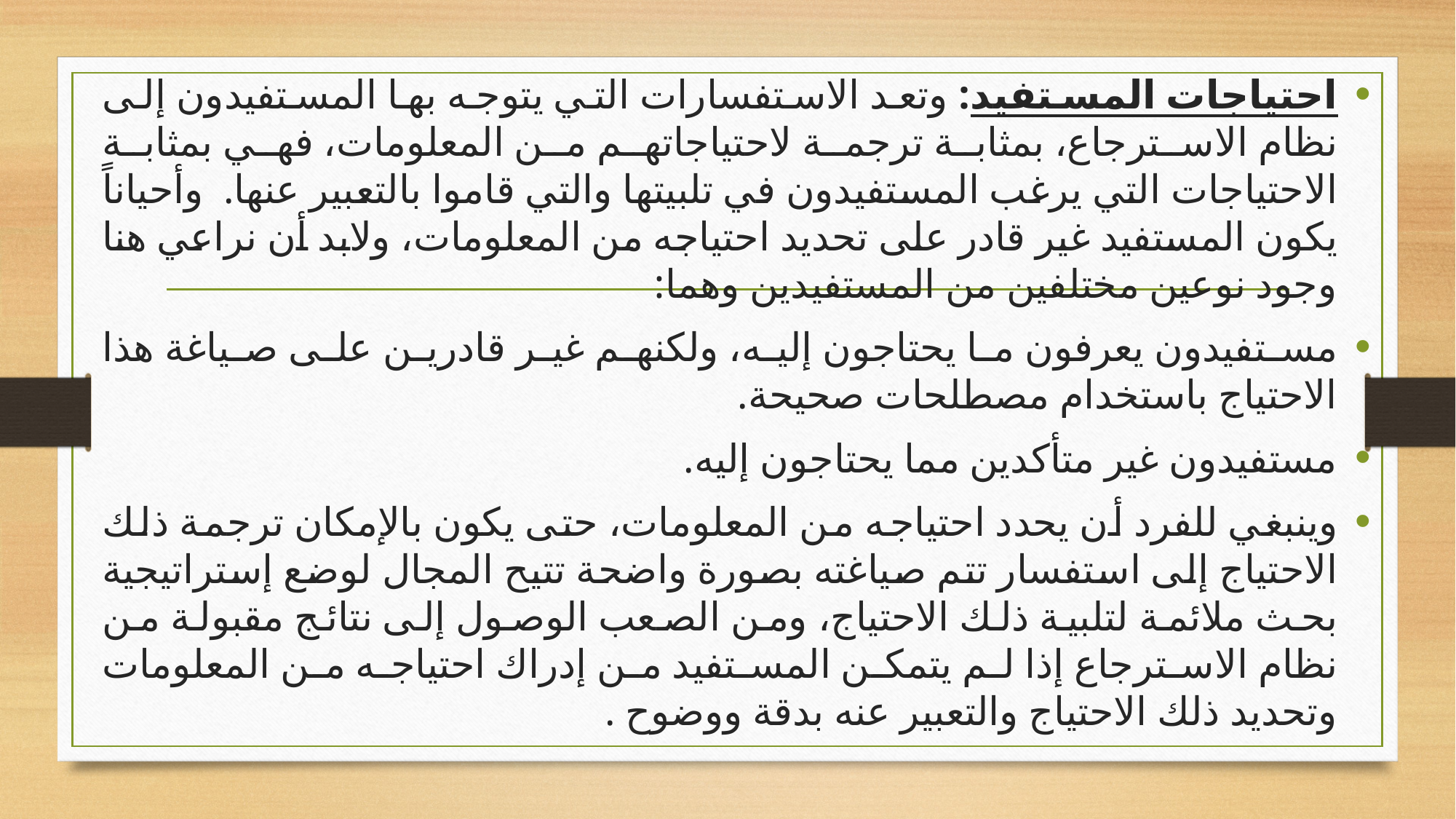

احتياجات المستفيد: وتعد الاستفسارات التي يتوجه بها المستفيدون إلى نظام الاسترجاع، بمثابة ترجمة لاحتياجاتهم من المعلومات، فهي بمثابة الاحتياجات التي يرغب المستفيدون في تلبيتها والتي قاموا بالتعبير عنها.  وأحياناً يكون المستفيد غير قادر على تحديد احتياجه من المعلومات، ولابد أن نراعي هنا وجود نوعين مختلفين من المستفيدين وهما:
مستفيدون يعرفون ما يحتاجون إليه، ولكنهم غير قادرين على صياغة هذا الاحتياج باستخدام مصطلحات صحيحة.
مستفيدون غير متأكدين مما يحتاجون إليه.
وينبغي للفرد أن يحدد احتياجه من المعلومات، حتى يكون بالإمكان ترجمة ذلك الاحتياج إلى استفسار تتم صياغته بصورة واضحة تتيح المجال لوضع إستراتيجية بحث ملائمة لتلبية ذلك الاحتياج، ومن الصعب الوصول إلى نتائج مقبولة من نظام الاسترجاع إذا لم يتمكن المستفيد من إدراك احتياجه من المعلومات وتحديد ذلك الاحتياج والتعبير عنه بدقة ووضوح .